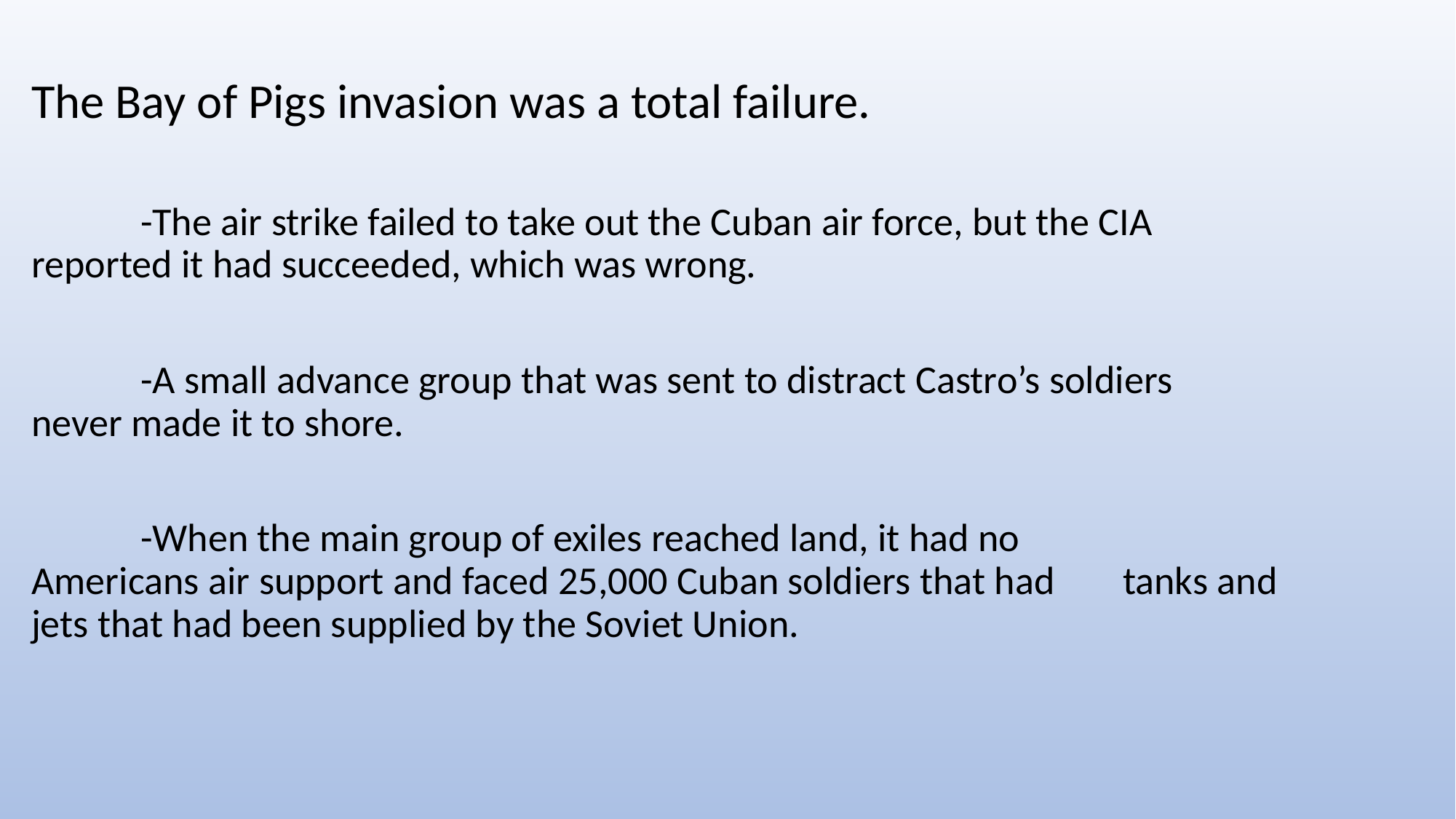

#
The Bay of Pigs invasion was a total failure.

	-The air strike failed to take out the Cuban air force, but the CIA 	reported it had succeeded, which was wrong.

	-A small advance group that was sent to distract Castro’s soldiers 	never made it to shore.

	-When the main group of exiles reached land, it had no 	Americans air support and faced 25,000 Cuban soldiers that had 	tanks and jets that had been supplied by the Soviet Union.